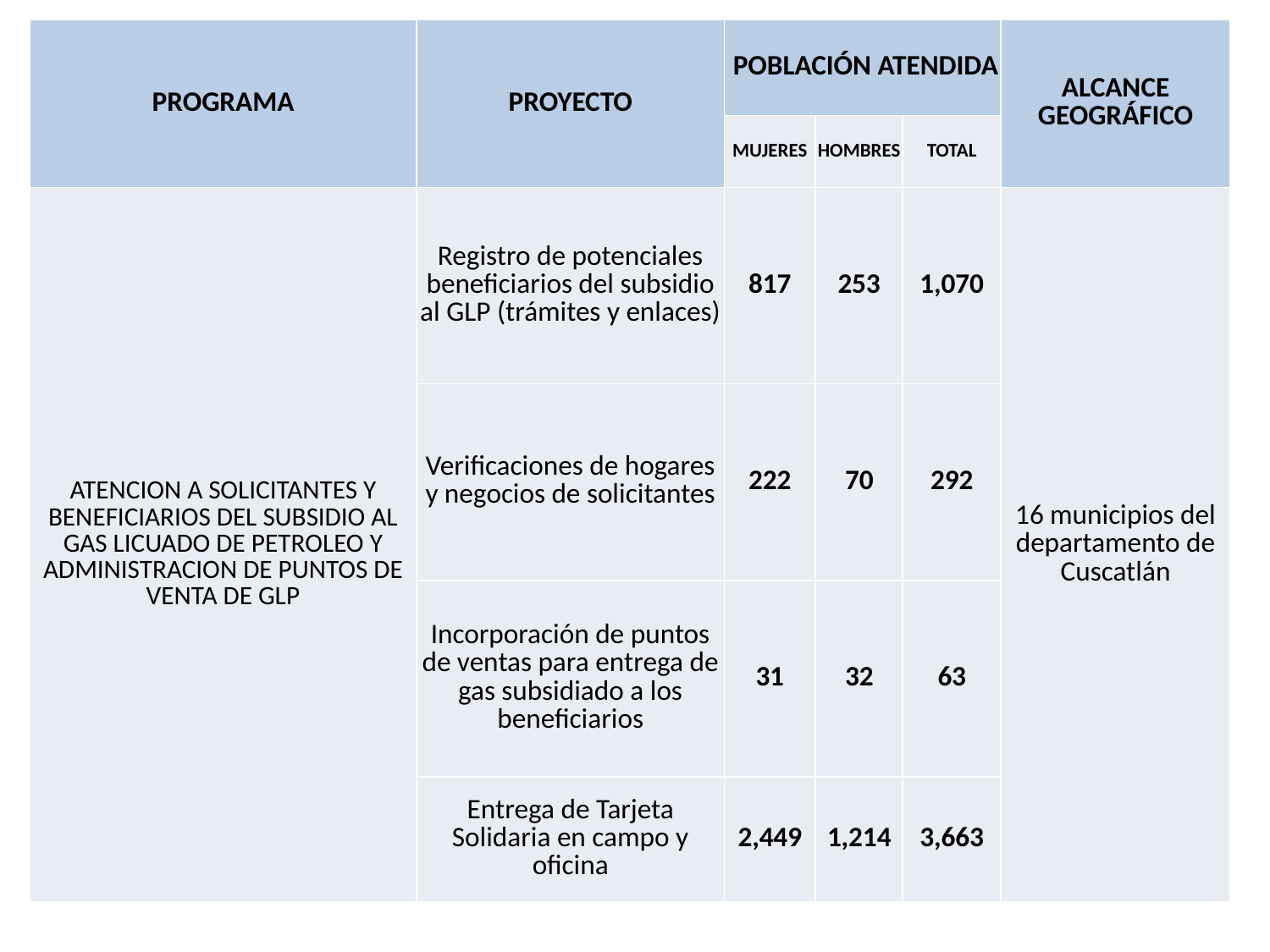

| PROGRAMA | PROYECTO | POBLACIÓN ATENDIDA |  |  | ALCANCE GEOGRÁFICO |
| --- | --- | --- | --- | --- | --- |
|  |  | MUJERES | HOMBRES | TOTAL |  |
| ATENCION A SOLICITANTES Y BENEFICIARIOS DEL SUBSIDIO AL GAS LICUADO DE PETROLEO Y ADMINISTRACION DE PUNTOS DE VENTA DE GLP | Registro de potenciales beneficiarios del subsidio al GLP (trámites y enlaces) | 817 | 253 | 1,070 | 16 municipios del departamento de Cuscatlán |
|  | Verificaciones de hogares y negocios de solicitantes | 222 | 70 | 292 |  |
|  | Incorporación de puntos de ventas para entrega de gas subsidiado a los beneficiarios | 31 | 32 | 63 |  |
|  | Entrega de Tarjeta Solidaria en campo y oficina | 2,449 | 1,214 | 3,663 |  |